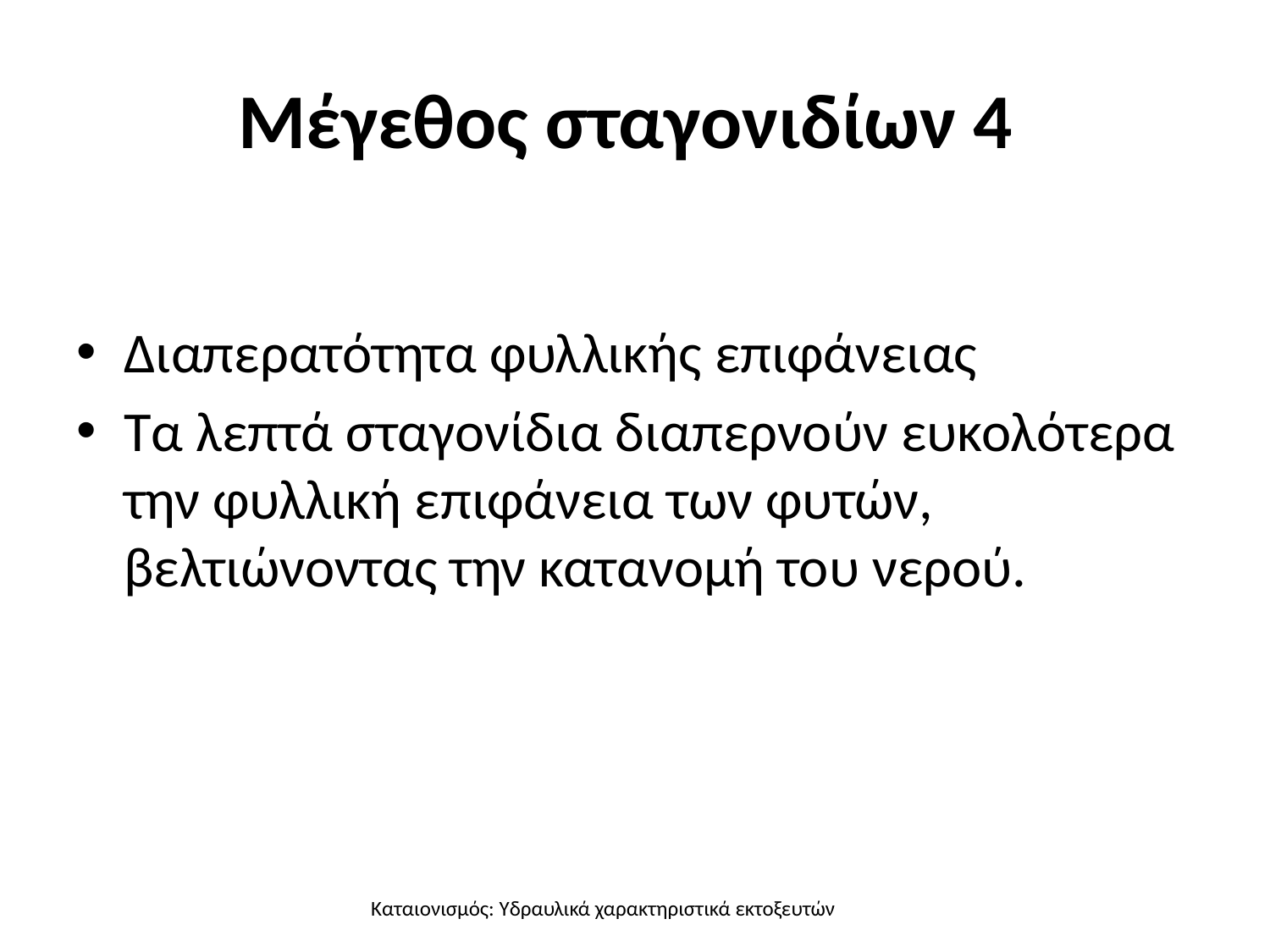

# Μέγεθος σταγονιδίων 4
Διαπερατότητα φυλλικής επιφάνειας
Τα λεπτά σταγονίδια διαπερνούν ευκολότερα την φυλλική επιφάνεια των φυτών, βελτιώνοντας την κατανομή του νερού.